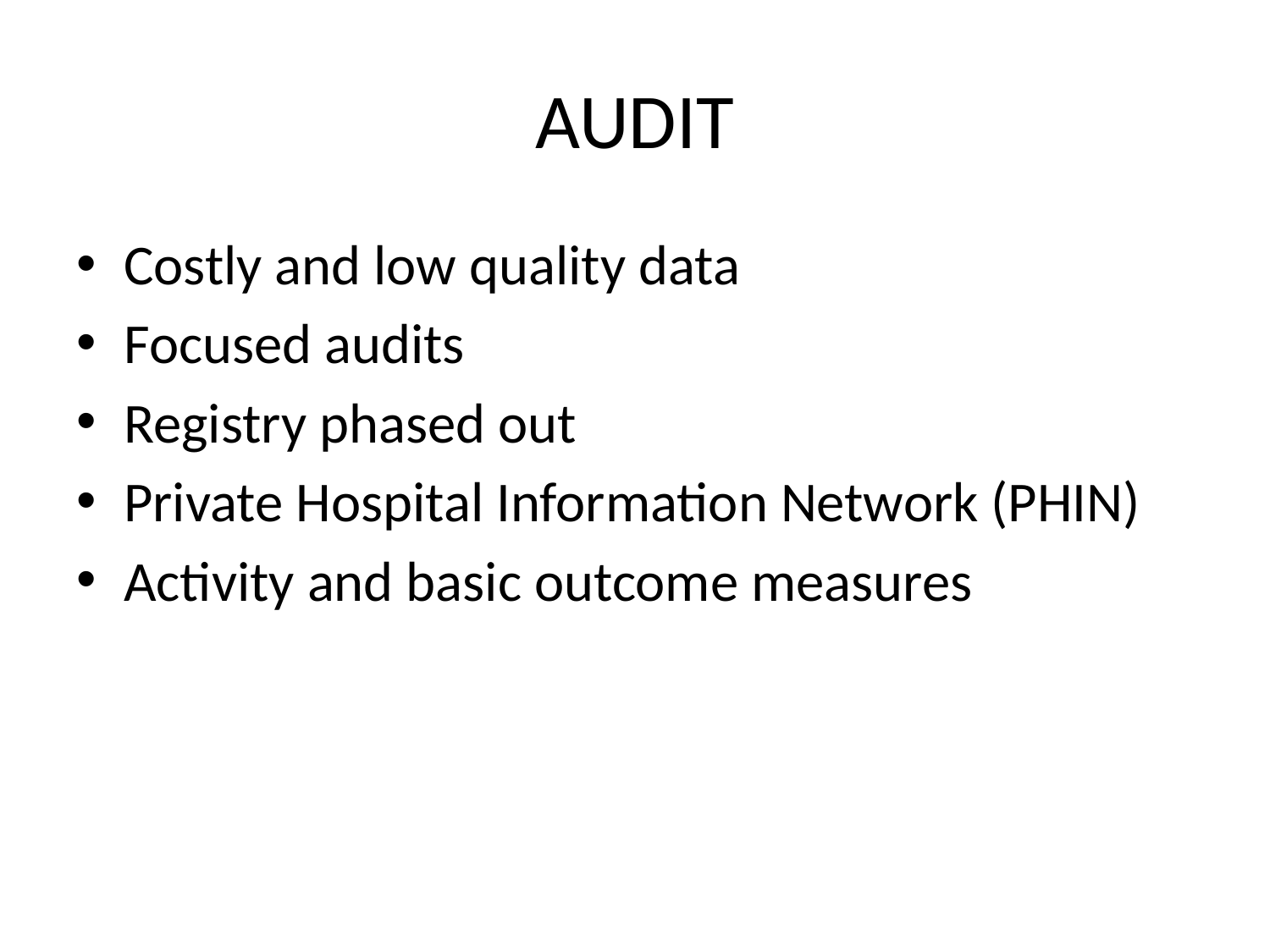

# AUDIT
Costly and low quality data
Focused audits
Registry phased out
Private Hospital Information Network (PHIN)
Activity and basic outcome measures